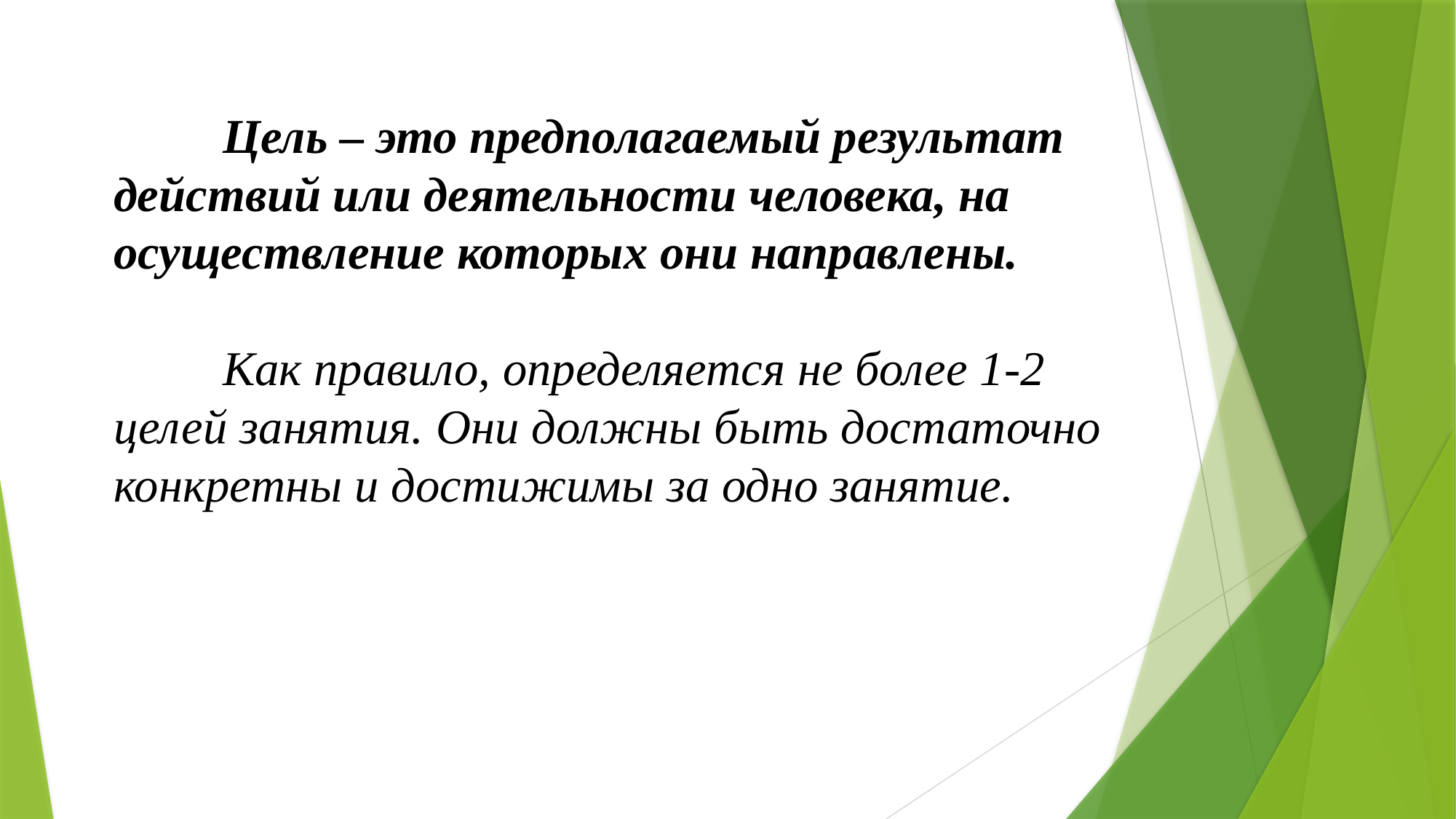

Цель – это предполагаемый результат действий или деятельности человека, на осуществление которых они направлены.

	Как правило, определяется не более 1-2 целей занятия. Они должны быть достаточно конкретны и достижимы за одно занятие.